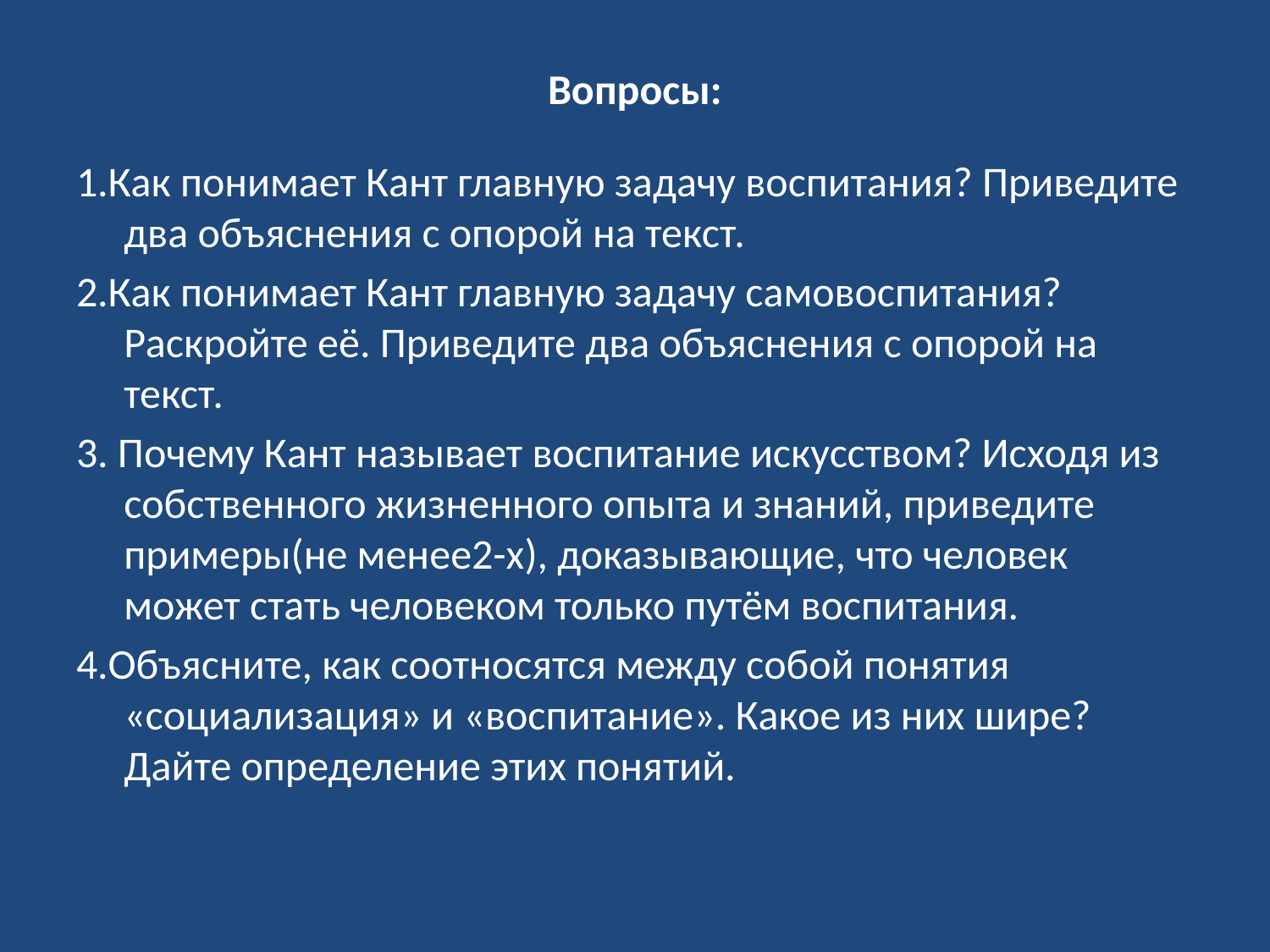

# Вопросы:
1.Как понимает Кант главную задачу воспитания? Приведите два объяснения с опорой на текст.
2.Как понимает Кант главную задачу самовоспитания? Раскройте её. Приведите два объяснения с опорой на текст.
3. Почему Кант называет воспитание искусством? Исходя из собственного жизненного опыта и знаний, приведите примеры(не менее2-х), доказывающие, что человек может стать человеком только путём воспитания.
4.Объясните, как соотносятся между собой понятия «социализация» и «воспитание». Какое из них шире? Дайте определение этих понятий.